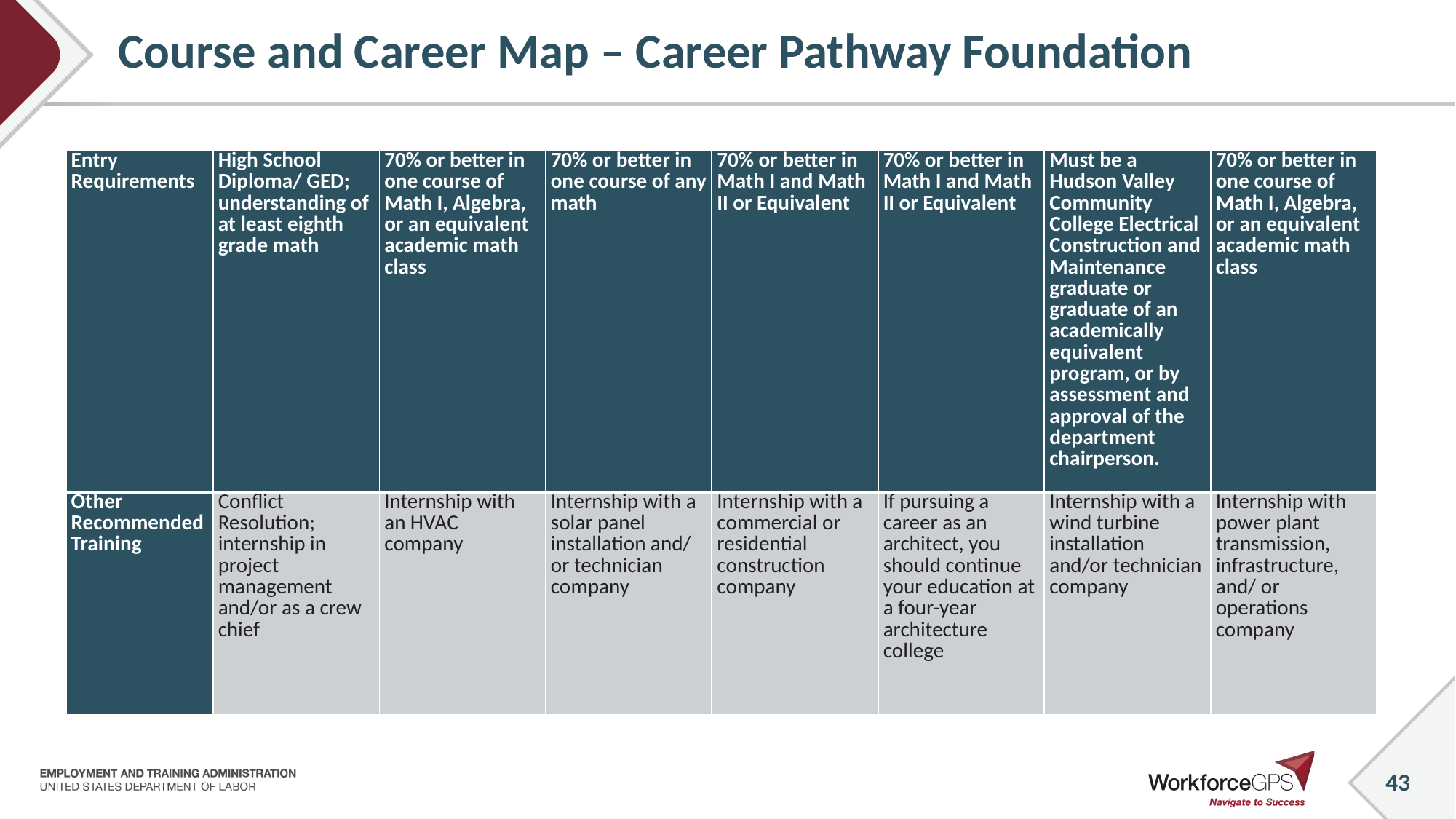

# Course and Career Map – Career Pathway Foundation
AAS – Associate in Applied Science
AOS – Associate in Occupational Studies
BPI – Building Performance Institute
| Entry Requirements | High School Diploma/ GED; understanding of at least eighth grade math | 70% or better in one course of Math I, Algebra, or an equivalent academic math class | 70% or better in one course of any math | 70% or better in Math I and Math II or Equivalent | 70% or better in Math I and Math II or Equivalent | Must be a Hudson Valley Community College Electrical Construction and Maintenance graduate or graduate of an academically equivalent program, or by assessment and approval of the department chairperson. | 70% or better in one course of Math I, Algebra, or an equivalent academic math class |
| --- | --- | --- | --- | --- | --- | --- | --- |
| Other Recommended Training | Conflict Resolution; internship in project management and/or as a crew chief | Internship with an HVAC company | Internship with a solar panel installation and/ or technician company | Internship with a commercial or residential construction company | If pursuing a career as an architect, you should continue your education at a four-year architecture college | Internship with a wind turbine installation and/or technician company | Internship with power plant transmission, infrastructure, and/ or operations company |
43